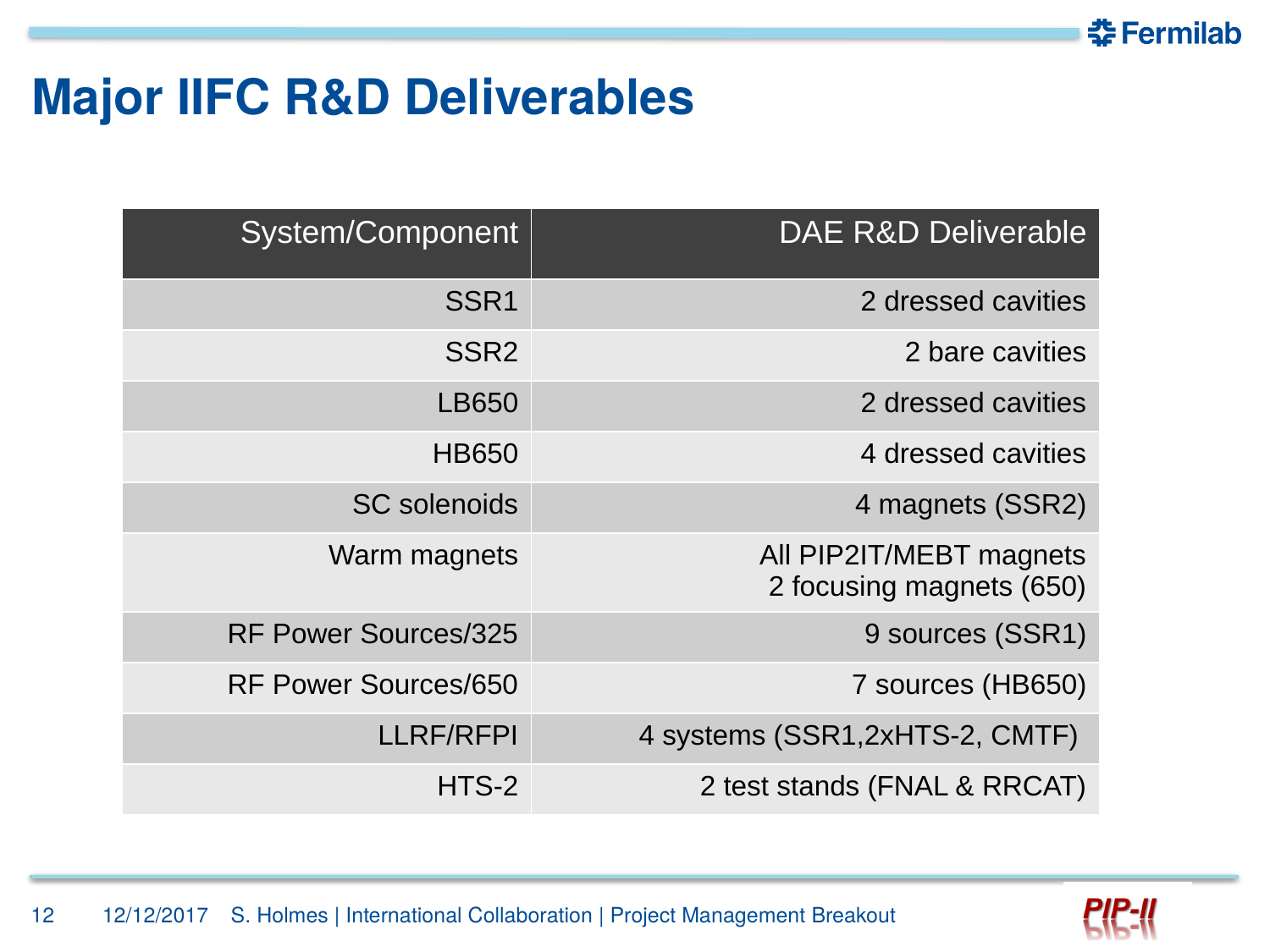

# Major IIFC R&D Deliverables
| System/Component | DAE R&D Deliverable |
| --- | --- |
| SSR1 | 2 dressed cavities |
| SSR2 | 2 bare cavities |
| LB650 | 2 dressed cavities |
| HB650 | 4 dressed cavities |
| SC solenoids | 4 magnets (SSR2) |
| Warm magnets | All PIP2IT/MEBT magnets 2 focusing magnets (650) |
| RF Power Sources/325 | 9 sources (SSR1) |
| RF Power Sources/650 | 7 sources (HB650) |
| LLRF/RFPI | 4 systems (SSR1,2xHTS-2, CMTF) |
| HTS-2 | 2 test stands (FNAL & RRCAT) |
12
12/12/2017
S. Holmes | International Collaboration | Project Management Breakout